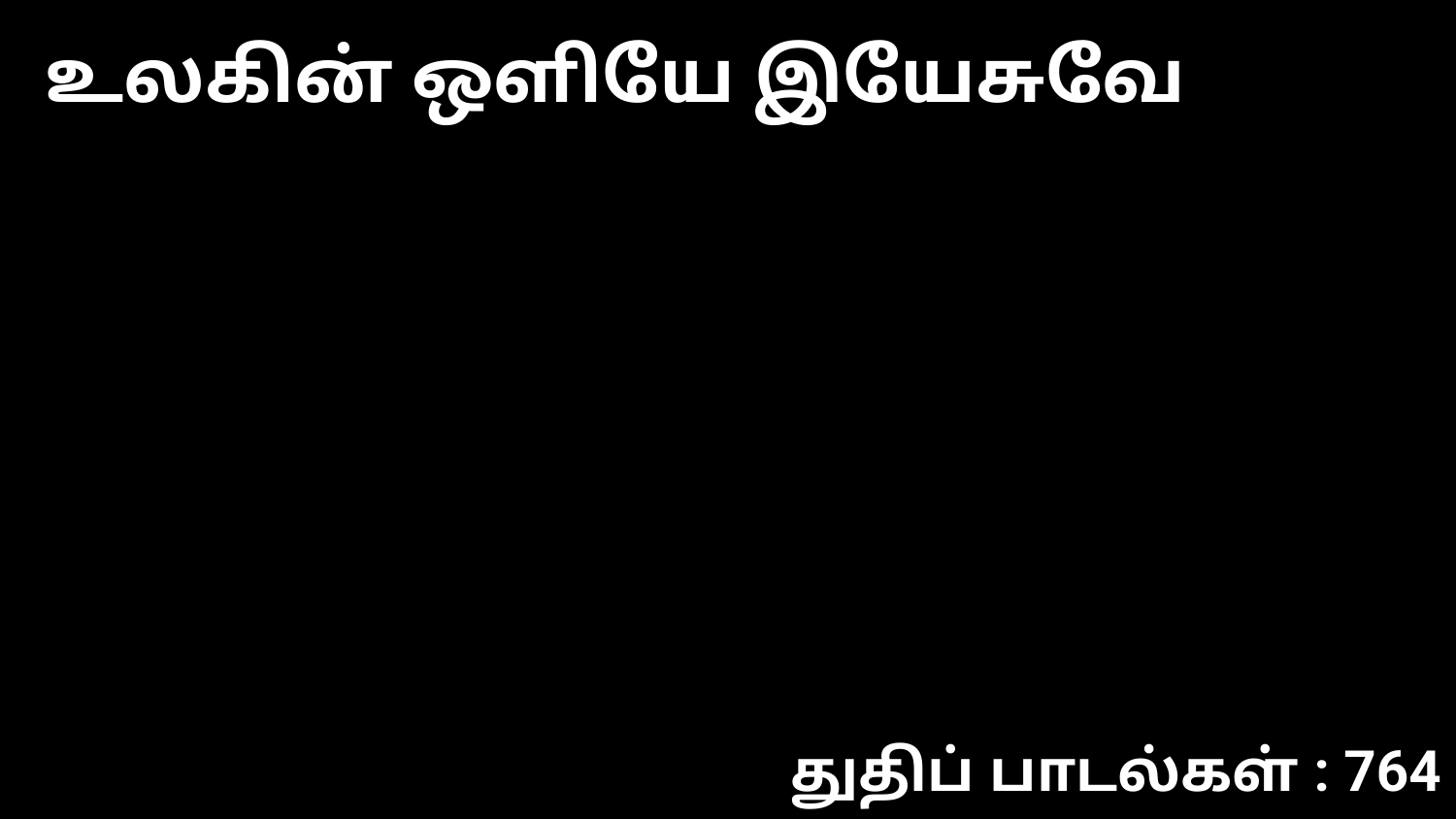

உலகின் ஒளியே இயேசுவே
துதிப் பாடல்கள் : 764